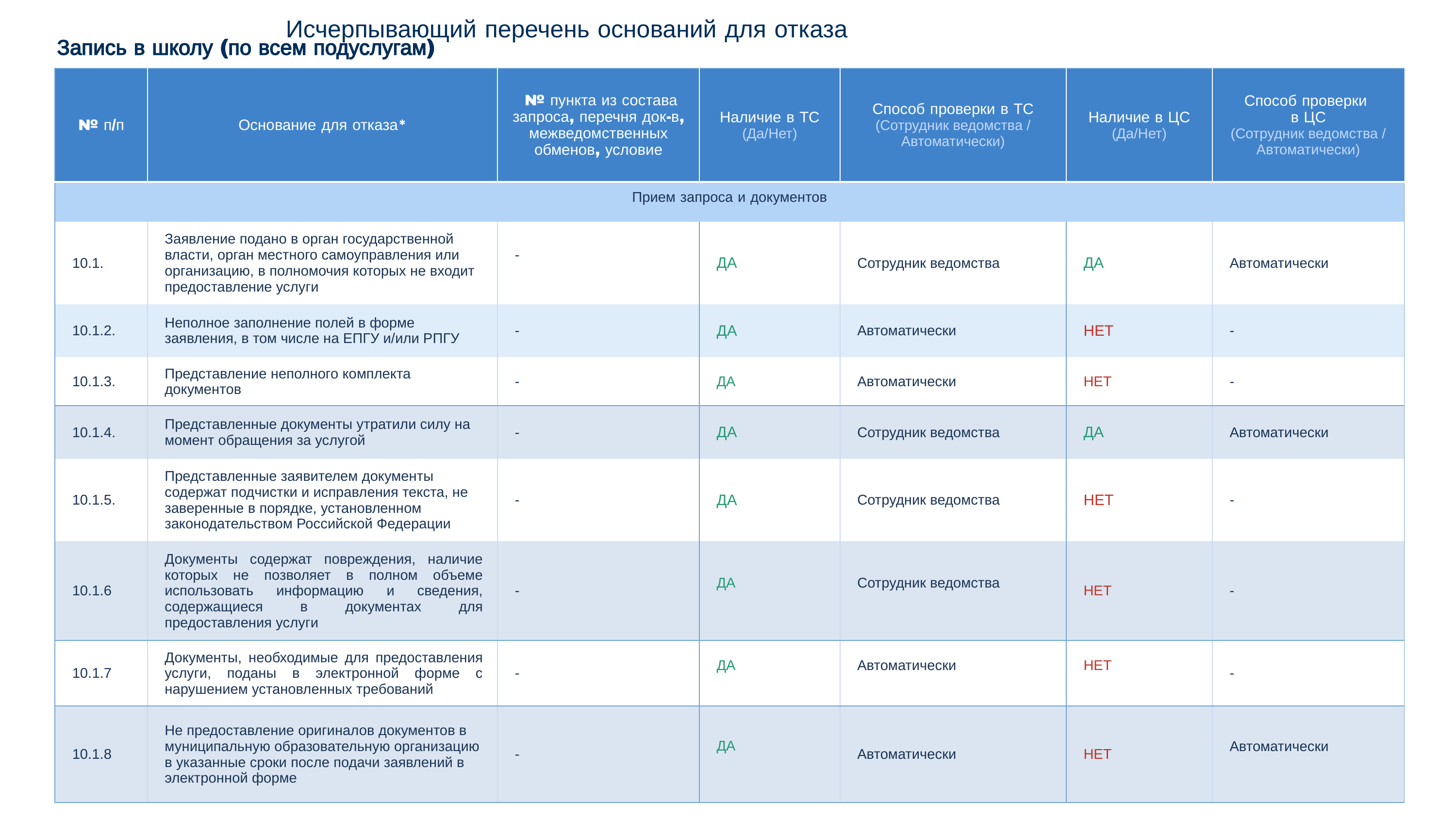

Исчерпывающий перечень оснований для отказа
Запись в школу (по всем подуслугам)
| № п/п | Основание для отказа\* | № пункта из состава запроса, перечня док-в, межведомственных обменов, условие | Наличие в ТС (Да/Нет) | Способ проверки в ТС (Сотрудник ведомства / Автоматически) | Наличие в ЦС (Да/Нет) | Способ проверки в ЦС (Сотрудник ведомства / Автоматически) |
| --- | --- | --- | --- | --- | --- | --- |
| Прием запроса и документов |  |  |  |  |  |  |
| 10.1. | Заявление подано в орган государственной власти, орган местного самоуправления или организацию, в полномочия которых не входит предоставление услуги | - | ДА | Сотрудник ведомства | ДА | Автоматически |
| 10.1.2. | Неполное заполнение полей в форме заявления, в том числе на ЕПГУ и/или РПГУ | - | ДА | Автоматически | НЕТ | - |
| 10.1.3. | Представление неполного комплекта документов | - | ДА | Автоматически | НЕТ | - |
| 10.1.4. | Представленные документы утратили силу на момент обращения за услугой | - | ДА | Сотрудник ведомства | ДА | Автоматически |
| 10.1.5. | Представленные заявителем документы содержат подчистки и исправления текста, не заверенные в порядке, установленном законодательством Российской Федерации | - | ДА | Сотрудник ведомства | НЕТ | - |
| 10.1.6 | Документы содержат повреждения, наличие которых не позволяет в полном объеме использовать информацию и сведения, содержащиеся в документах для предоставления услуги | - | ДА | Сотрудник ведомства | НЕТ | - |
| 10.1.7 | Документы, необходимые для предоставления услуги, поданы в электронной форме с нарушением установленных требований | - | ДА | Автоматически | НЕТ | - |
| 10.1.8 | Не предоставление оригиналов документов в муниципальную образовательную организацию в указанные сроки после подачи заявлений в электронной форме | - | ДА | Автоматически | НЕТ | Автоматически |